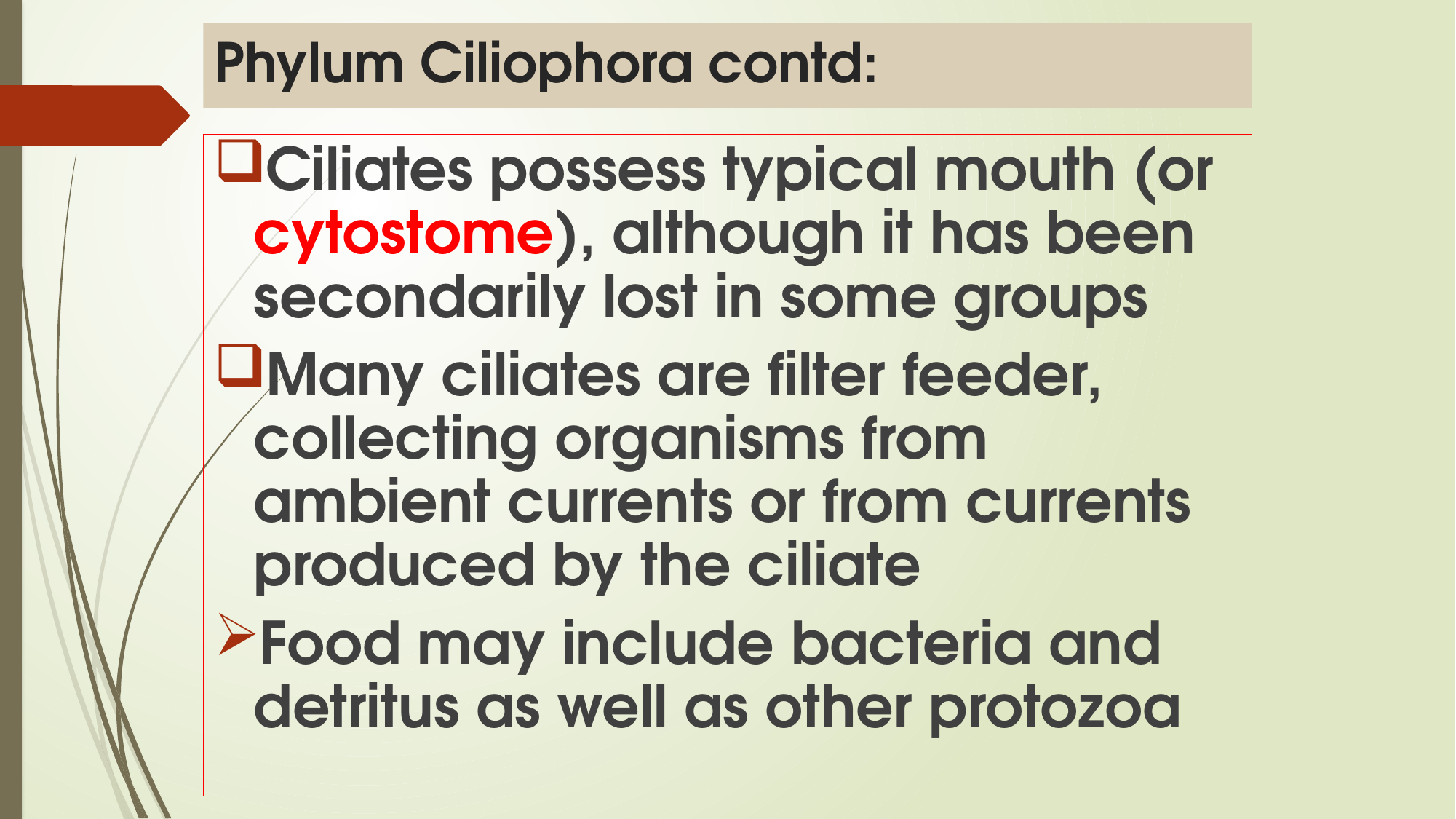

# Phylum Ciliophora contd:
Ciliates possess typical mouth (or cytostome), although it has been secondarily lost in some groups
Many ciliates are filter feeder, collecting organisms from ambient currents or from currents produced by the ciliate
Food may include bacteria and detritus as well as other protozoa